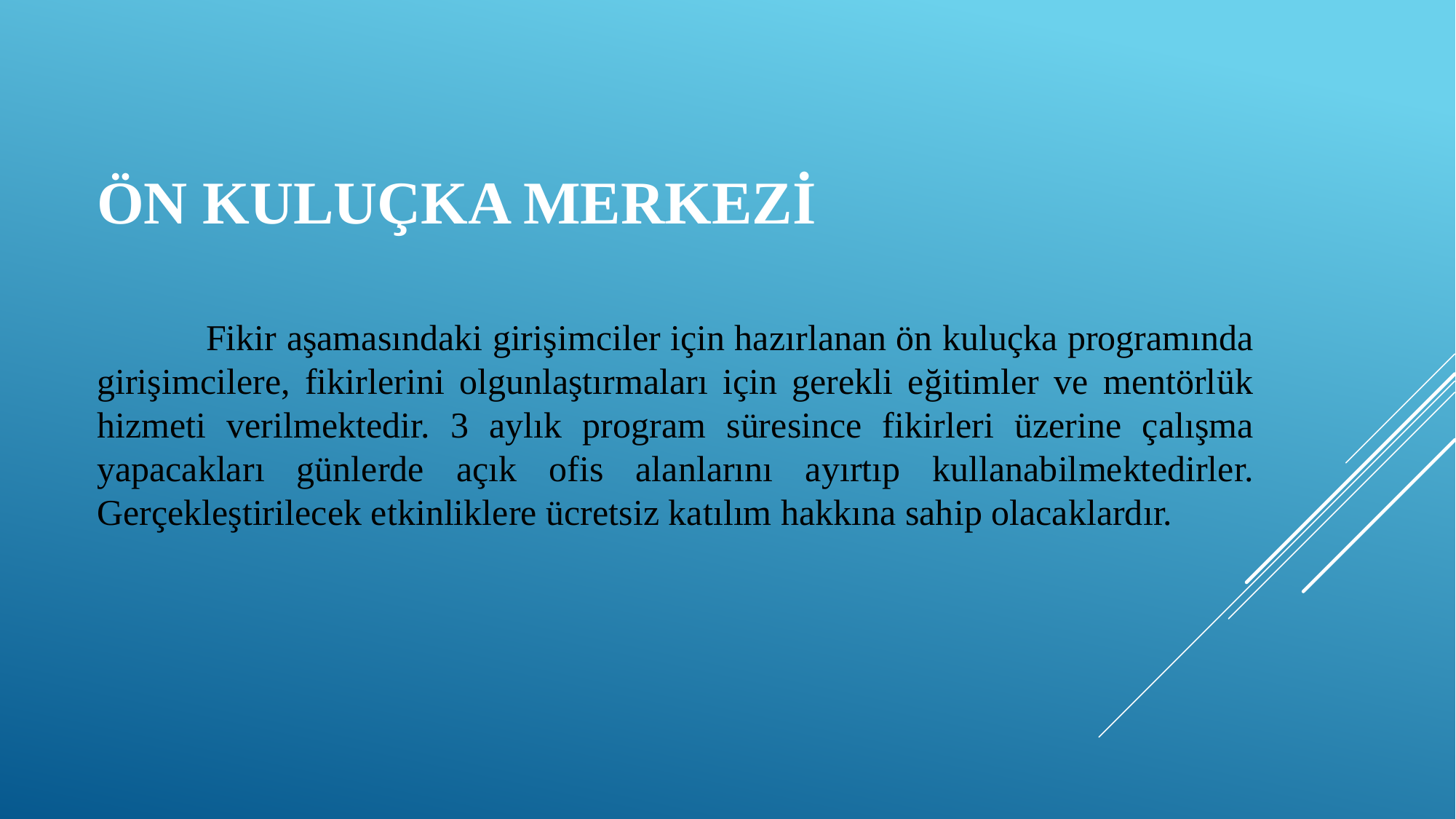

# Ön Kuluçka MERKEZİ
	Fikir aşamasındaki girişimciler için hazırlanan ön kuluçka programında girişimcilere, fikirlerini olgunlaştırmaları için gerekli eğitimler ve mentörlük hizmeti verilmektedir. 3 aylık program süresince fikirleri üzerine çalışma yapacakları günlerde açık ofis alanlarını ayırtıp kullanabilmektedirler. Gerçekleştirilecek etkinliklere ücretsiz katılım hakkına sahip olacaklardır.